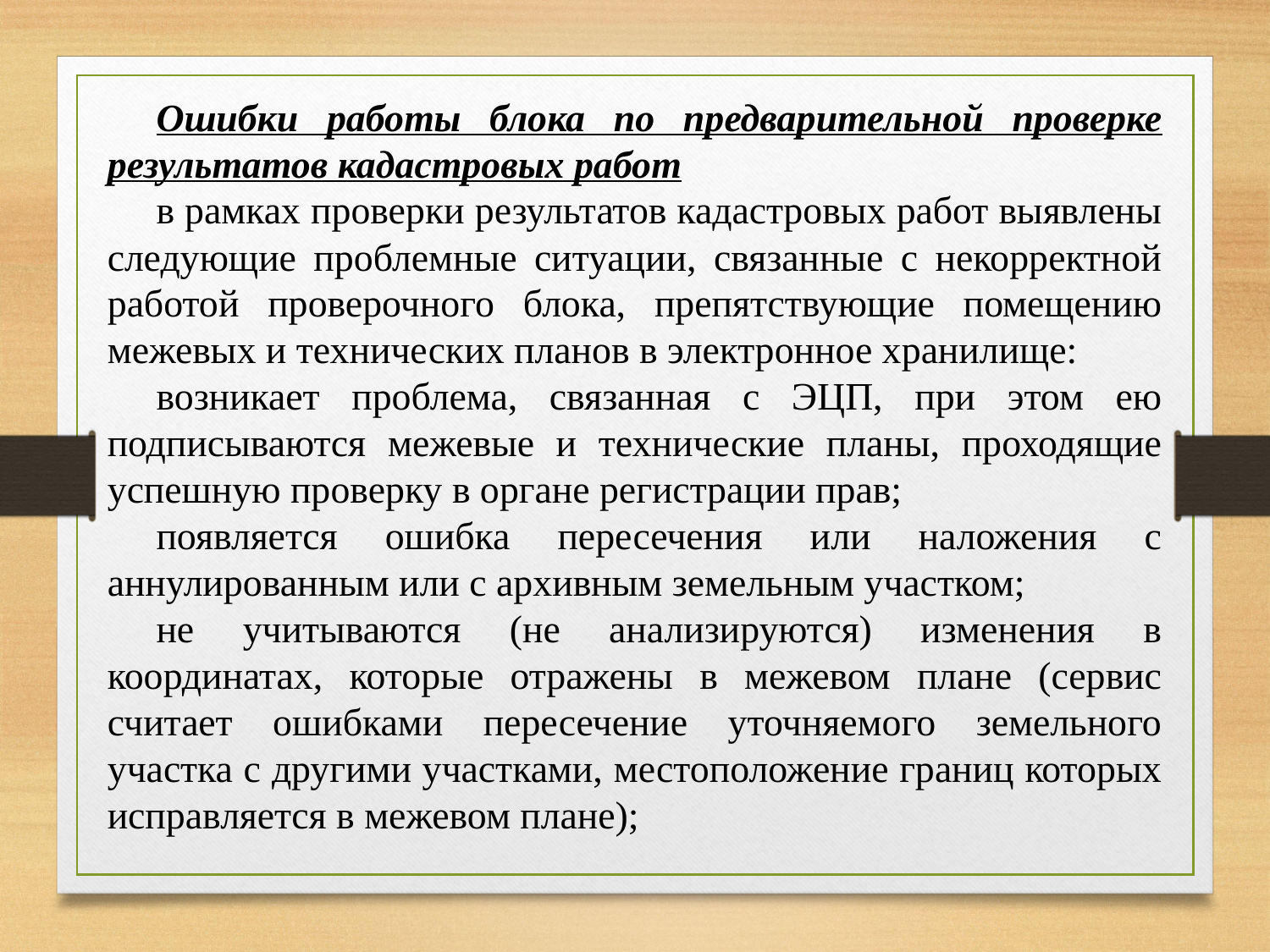

Ошибки работы блока по предварительной проверке результатов кадастровых работ
в рамках проверки результатов кадастровых работ выявлены следующие проблемные ситуации, связанные с некорректной работой проверочного блока, препятствующие помещению межевых и технических планов в электронное хранилище:
возникает проблема, связанная с ЭЦП, при этом ею подписываются межевые и технические планы, проходящие успешную проверку в органе регистрации прав;
появляется ошибка пересечения или наложения с аннулированным или с архивным земельным участком;
не учитываются (не анализируются) изменения в координатах, которые отражены в межевом плане (сервис считает ошибками пересечение уточняемого земельного участка с другими участками, местоположение границ которых исправляется в межевом плане);